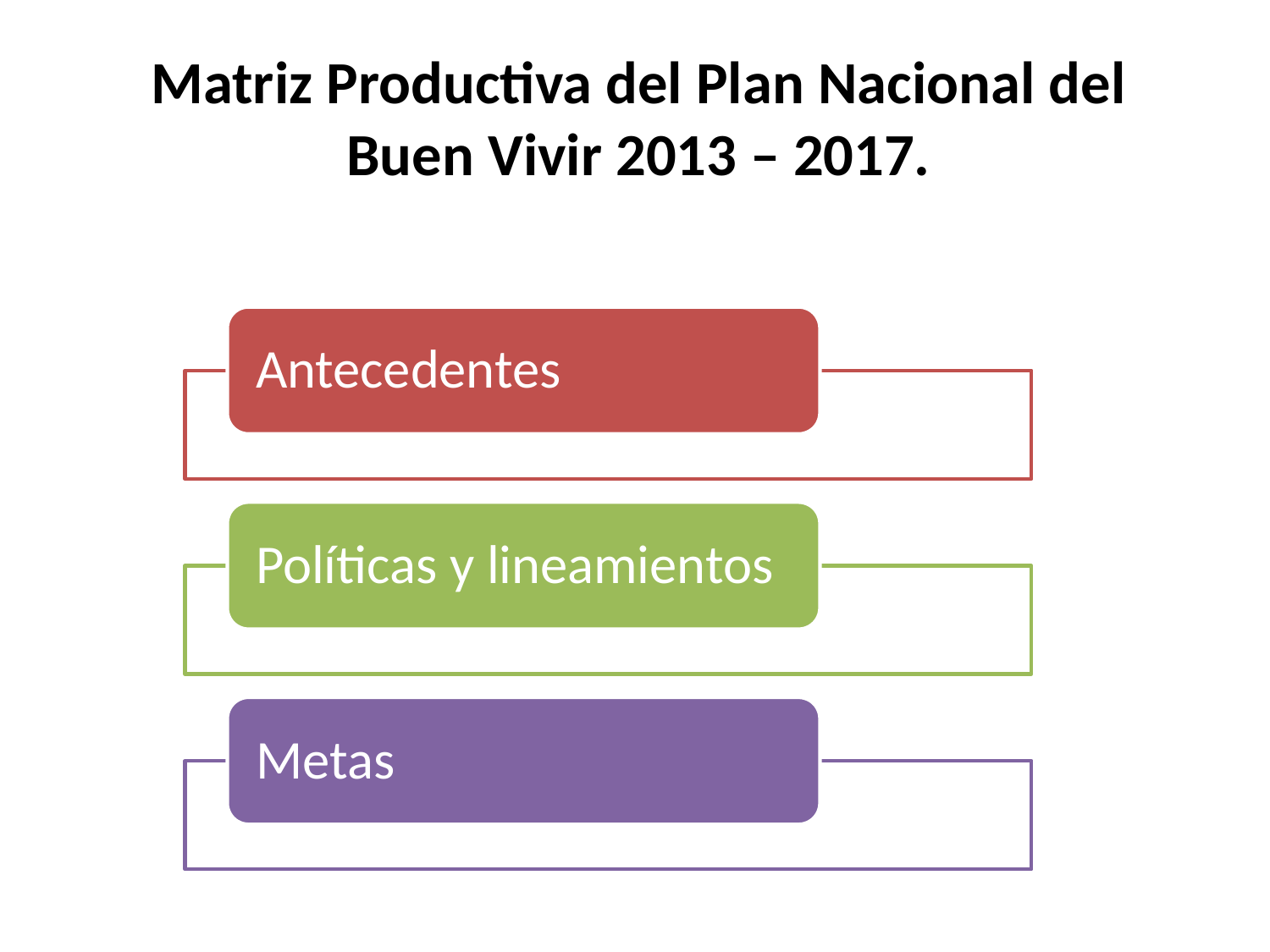

# Matriz Productiva del Plan Nacional del Buen Vivir 2013 – 2017.
Antecedentes
Políticas y lineamientos
Metas